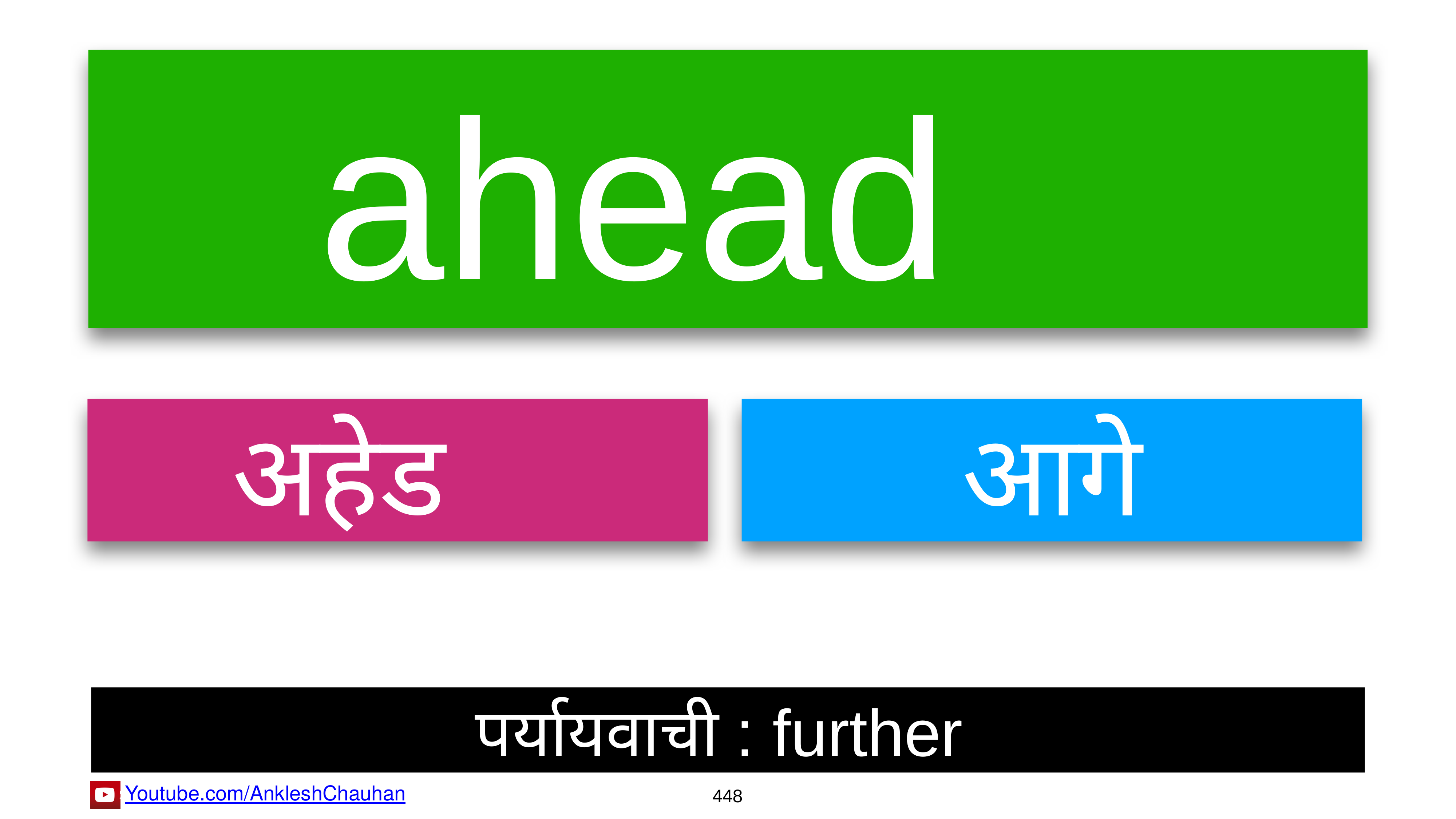

ahead
अहेड
आगे
पर्यायवाची : further
448